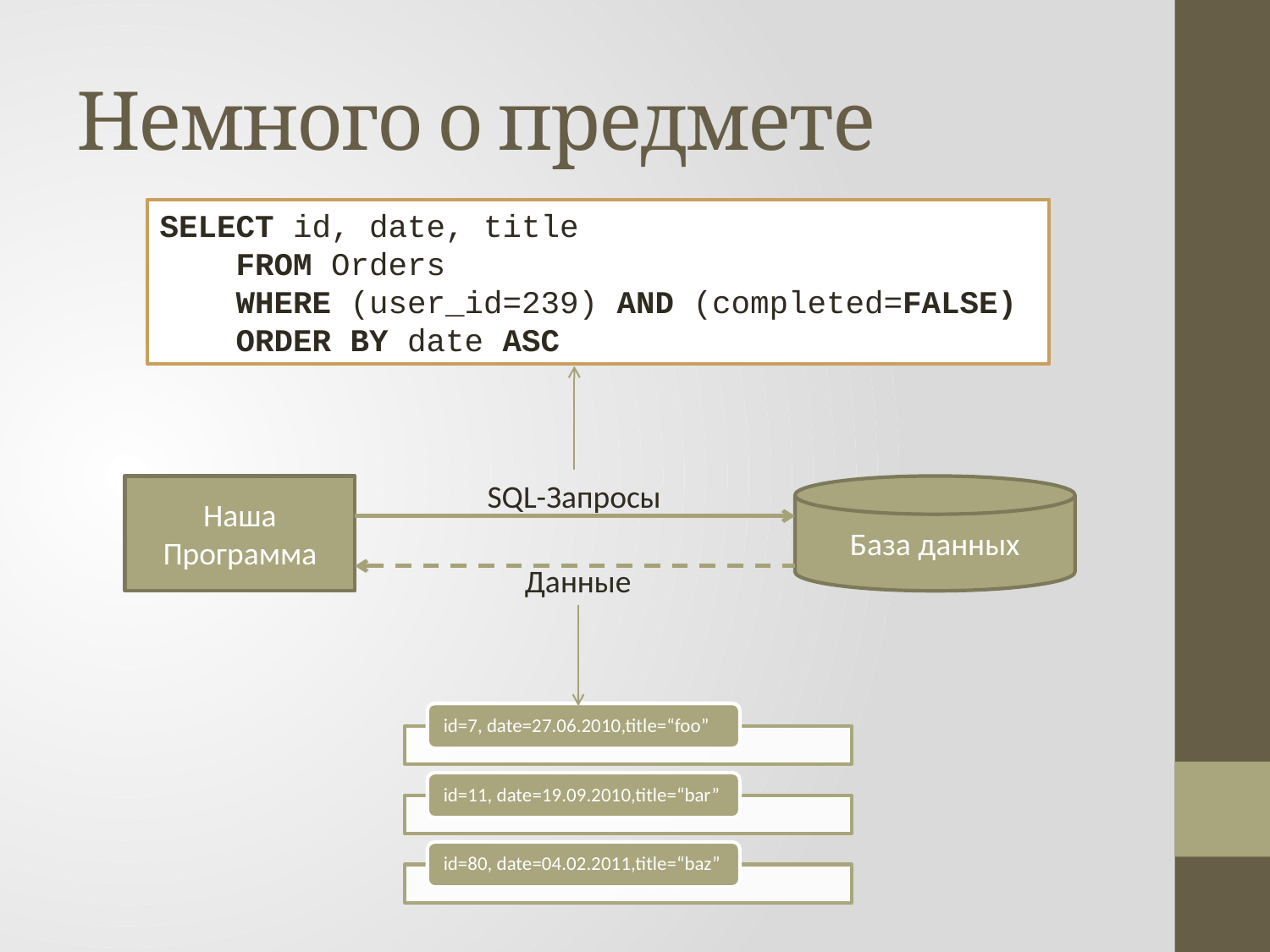

# Немного о предмете
SELECT id, date, title
    FROM Orders
    WHERE (user_id=239) AND (completed=FALSE)
    ORDER BY date ASC
SQL-Запросы
Наша
Программа
База данных
Данные
id=7, date=27.06.2010,title=“foo”
id=11, date=19.09.2010,title=“bar”
id=80, date=04.02.2011,title=“baz”